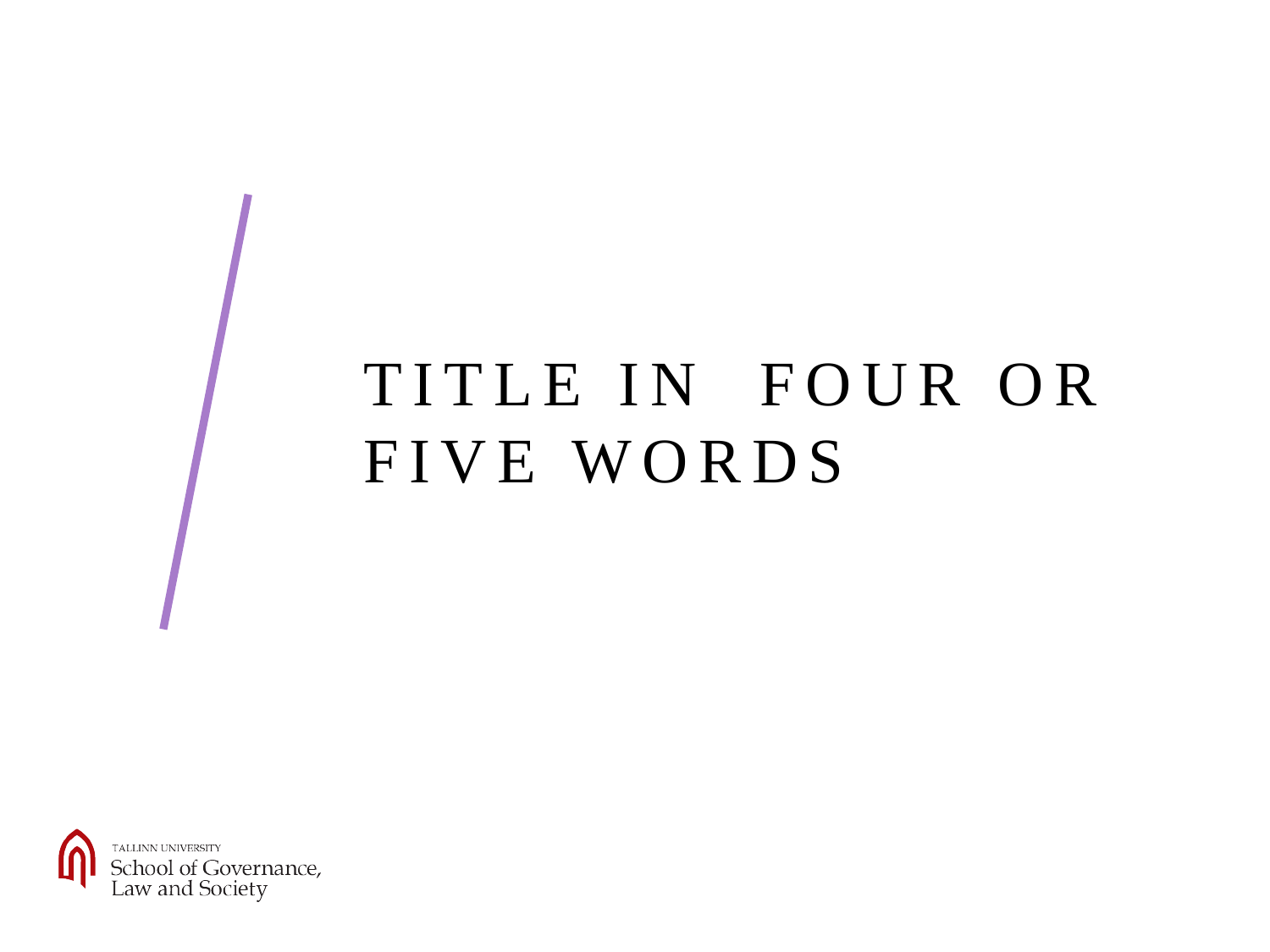

# Title in  four or five words